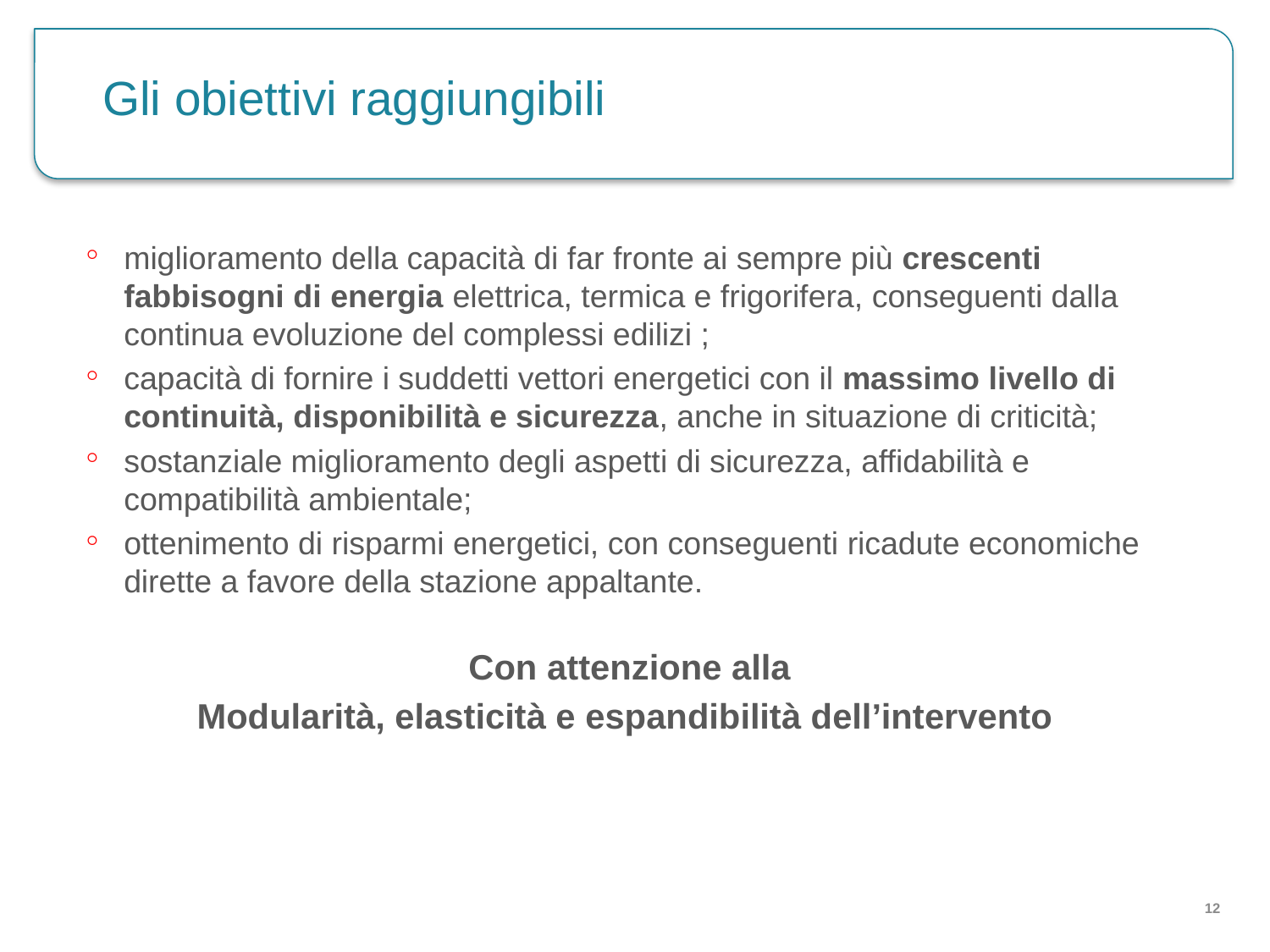

Gli obiettivi raggiungibili
miglioramento della capacità di far fronte ai sempre più crescenti fabbisogni di energia elettrica, termica e frigorifera, conseguenti dalla continua evoluzione del complessi edilizi ;
capacità di fornire i suddetti vettori energetici con il massimo livello di continuità, disponibilità e sicurezza, anche in situazione di criticità;
sostanziale miglioramento degli aspetti di sicurezza, affidabilità e compatibilità ambientale;
ottenimento di risparmi energetici, con conseguenti ricadute economiche dirette a favore della stazione appaltante.
Con attenzione alla
Modularità, elasticità e espandibilità dell’intervento
12